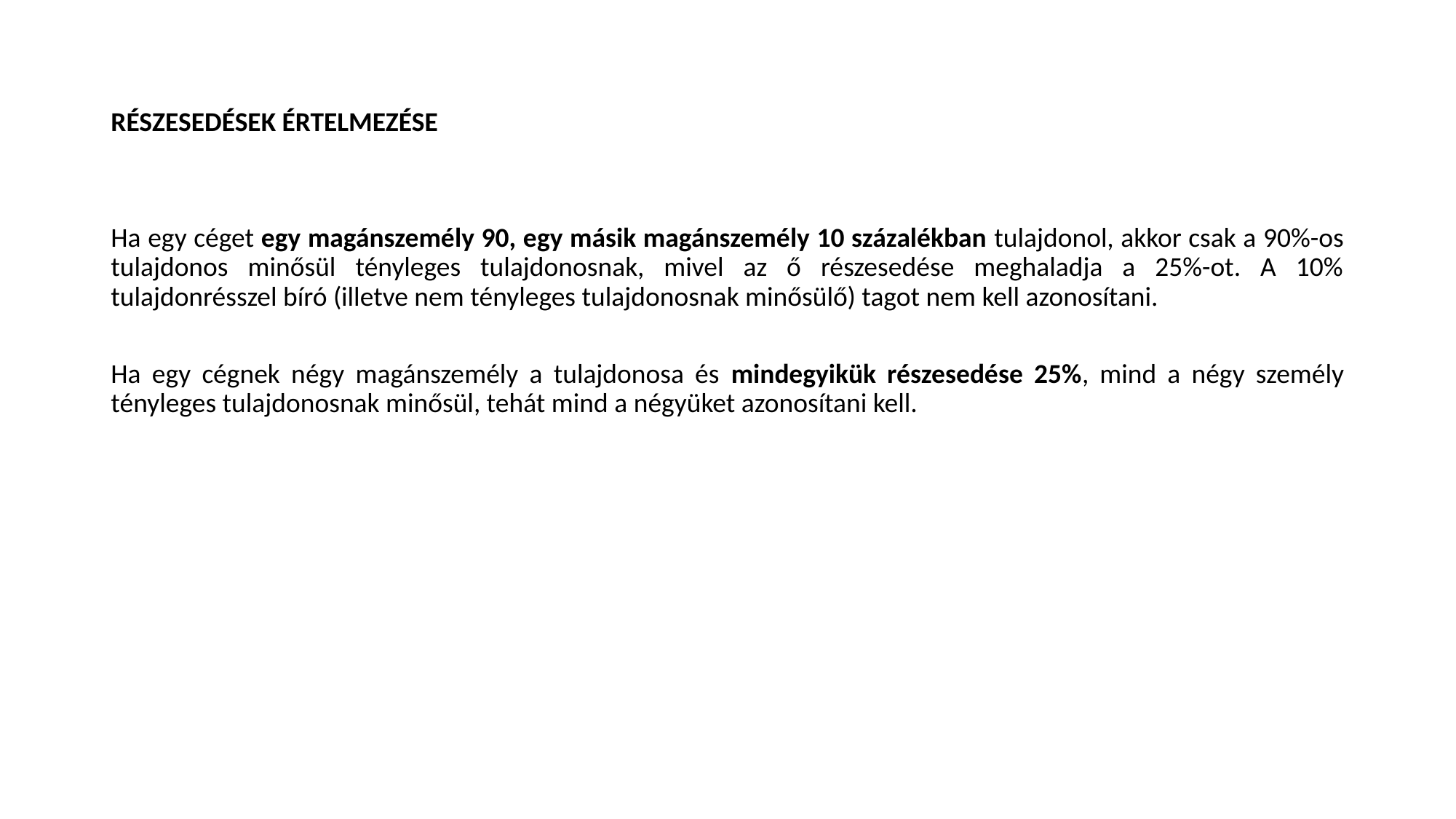

# RÉSZESEDÉSEK ÉRTELMEZÉSE
Ha egy céget egy magánszemély 90, egy másik magánszemély 10 százalékban tulajdonol, akkor csak a 90%-os tulajdonos minősül tényleges tulajdonosnak, mivel az ő részesedése meghaladja a 25%-ot. A 10% tulajdonrésszel bíró (illetve nem tényleges tulajdonosnak minősülő) tagot nem kell azonosítani.

Ha egy cégnek négy magánszemély a tulajdonosa és mindegyikük részesedése 25%, mind a négy személy tényleges tulajdonosnak minősül, tehát mind a négyüket azonosítani kell.